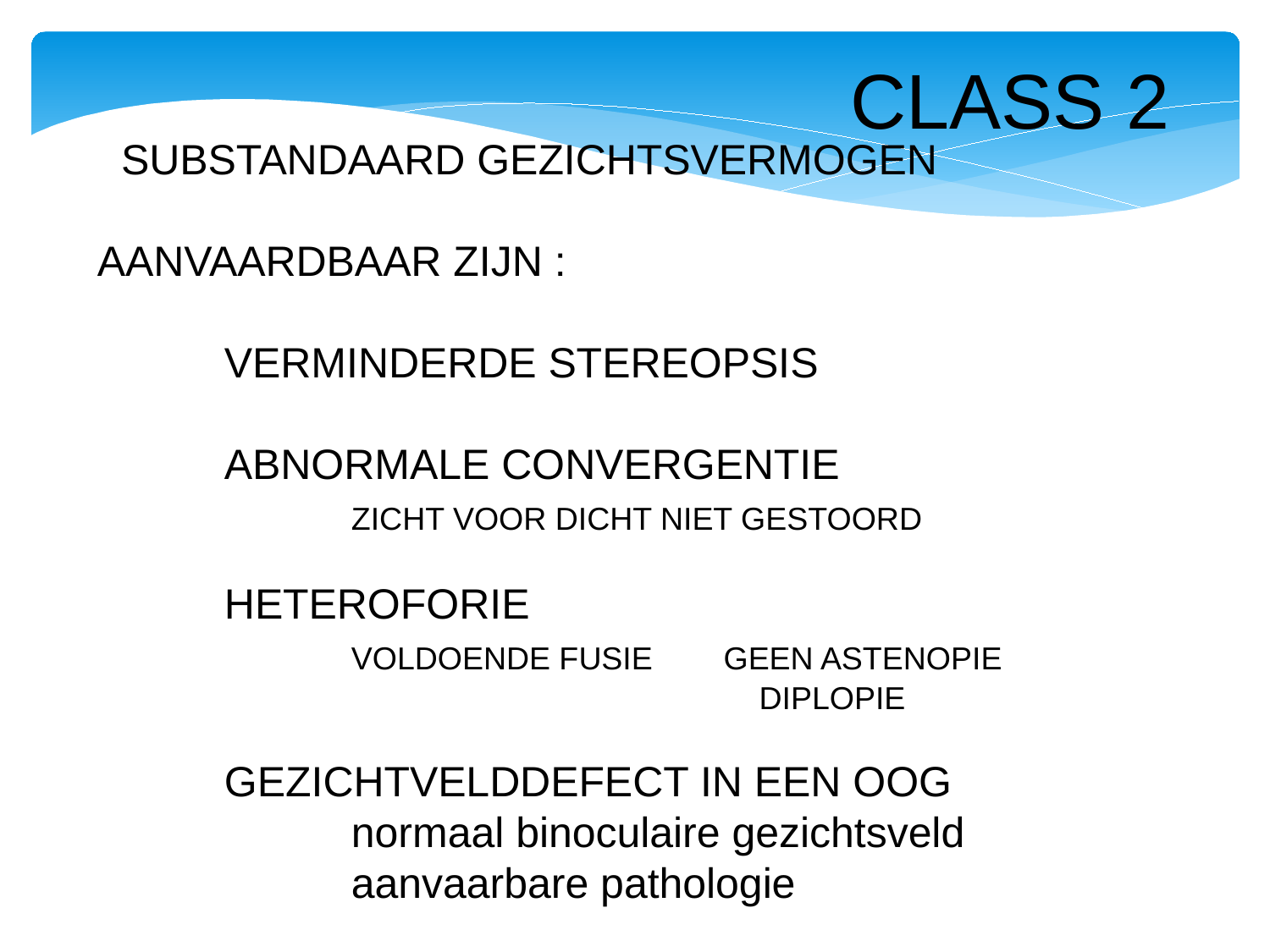

CLASS 2
  SUBSTANDAARD GEZICHTSVERMOGEN

AANVAARDBAAR ZIJN :

 	VERMINDERDE STEREOPSIS

	ABNORMALE CONVERGENTIE
		ZICHT VOOR DICHT NIET GESTOORD

	HETEROFORIE
		VOLDOENDE FUSIE        GEEN ASTENOPIE
					   DIPLOPIE

	GEZICHTVELDDEFECT IN EEN OOG
		normaal binoculaire gezichtsveld
		aanvaarbare pathologie